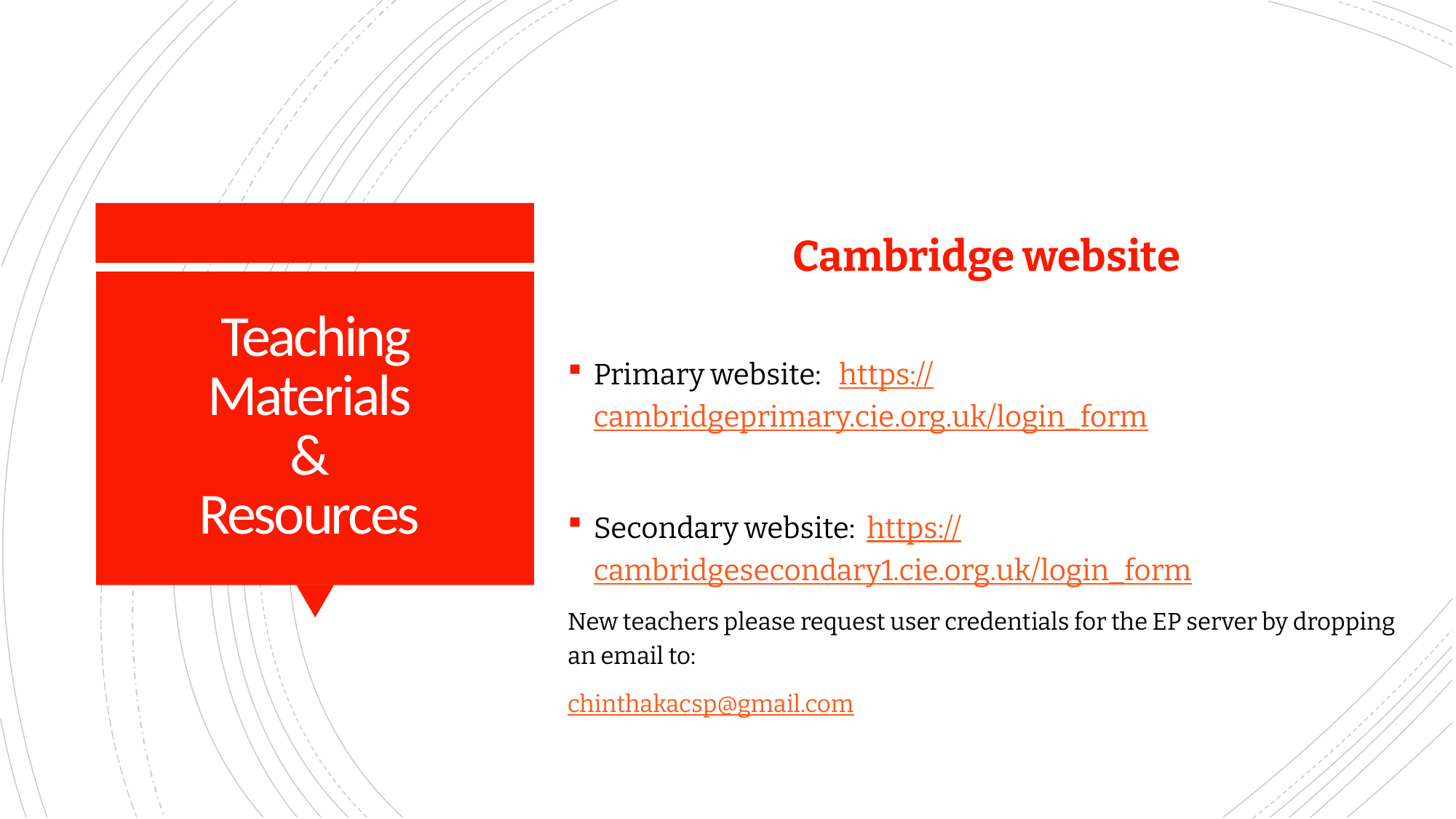

Cambridge website

Primary website:   https://cambridgeprimary.cie.org.uk/login_form

Secondary website:  https://cambridgesecondary1.cie.org.uk/login_form
New teachers please request user credentials for the EP server by dropping an email to:
chinthakacsp@gmail.com

# Teaching Materials & Resources